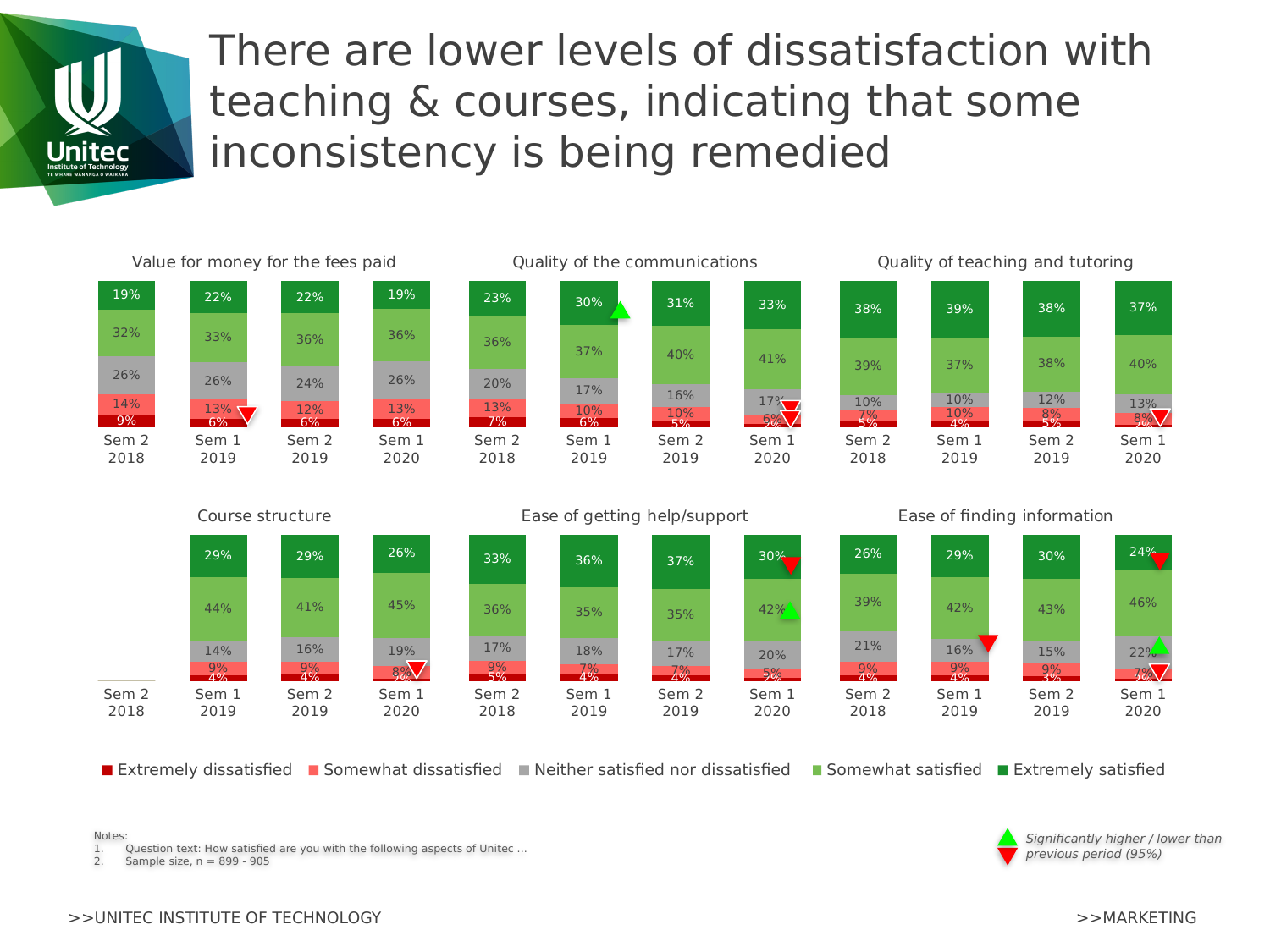

# There are lower levels of dissatisfaction with teaching & courses, indicating that some inconsistency is being remedied

### Chart: Value for money for the fees paid

| Category | Strongly disagree | Somewhat disagree | Neither agree nor disagree | Somewhat agree | Strongly agree |
|---|---|---|---|---|---|
| Sem 2 2018 | 0.08589951377633712 | 0.14424635332252836 | 0.2560777957860616 | 0.3225283630470016 | 0.19124797406807134 |
| Sem 1 2019 | 0.059003051881993895 | 0.13224821973550355 | 0.25534079348931843 | 0.3336724313326551 | 0.21973550356052896 |
| Sem 2 2019 | 0.05905511811023622 | 0.12073490813648294 | 0.23753280839895013 | 0.36351706036745407 | 0.21916010498687663 |
| Sem 1 2020 | 0.058954393770856504 | 0.13125695216907676 | 0.26028921023359286 | 0.36040044493882095 | 0.18909899888765294 |

### Chart: Quality of the communications

| Category | Strongly disagree | Somewhat disagree | Neither agree nor disagree | Somewhat agree | Strongly agree |
|---|---|---|---|---|---|
| Sem 2 2018 | 0.07109004739336493 | 0.12796208530805686 | 0.20221169036334913 | 0.3649289099526067 | 0.23380726698262244 |
| Sem 1 2019 | 0.06395939086294417 | 0.09949238578680203 | 0.17360406091370562 | 0.366497461928934 | 0.29644670050761424 |
| Sem 2 2019 | 0.045871559633027525 | 0.09567496723460027 | 0.15727391874180865 | 0.39580602883355176 | 0.3053735255570118 |
| Sem 1 2020 | 0.023255813953488372 | 0.06423034330011074 | 0.17497231450719825 | 0.4097452934662237 | 0.327796234772979 |

### Chart: Quality of teaching and tutoring

| Category | Strongly disagree | Somewhat disagree | Neither agree nor disagree | Somewhat agree | Strongly agree |
|---|---|---|---|---|---|
| Sem 2 2018 | 0.05055292259083728 | 0.07424960505529225 | 0.09794628751974724 | 0.3949447077409162 | 0.382306477093207 |
| Sem 1 2019 | 0.04467005076142132 | 0.09746192893401014 | 0.09847715736040609 | 0.37360406091370557 | 0.38578680203045684 |
| Sem 2 2019 | 0.04849279161205767 | 0.08387942332896461 | 0.11533420707732635 | 0.3761467889908257 | 0.3761467889908257 |
| Sem 1 2020 | 0.02101769911504425 | 0.07743362831858407 | 0.12831858407079647 | 0.40486725663716816 | 0.36836283185840707 |

### Chart: Course structure

| Category | Strongly disagree | Somewhat disagree | Neither agree nor disagree | Somewhat agree | Strongly agree |
|---|---|---|---|---|---|
| Sem 2 2018 | 0.0 | 0.0 | 0.0 | 0.0 | 0.0 |
| Sem 1 2019 | 0.04060913705583756 | 0.09238578680203044 | 0.13705583756345177 | 0.4406091370558375 | 0.2893401015228426 |
| Sem 2 2019 | 0.04491413474240422 | 0.08982826948480845 | 0.16380449141347428 | 0.40686922060766184 | 0.29458388375165123 |
| Sem 1 2020 | 0.018867924528301886 | 0.08435072142064373 | 0.193118756936737 | 0.4450610432852386 | 0.2586015538290788 |

### Chart: Ease of getting help/support

| Category | Strongly disagree | Somewhat disagree | Neither agree nor disagree | Somewhat agree | Strongly agree |
|---|---|---|---|---|---|
| Sem 2 2018 | 0.04784688995215311 | 0.09250398724082935 | 0.16905901116427433 | 0.35566188197767146 | 0.33492822966507174 |
| Sem 1 2019 | 0.044534412955465584 | 0.0708502024291498 | 0.1771255060728745 | 0.35020242914979755 | 0.35728744939271256 |
| Sem 2 2019 | 0.03800786369593709 | 0.06684141546526867 | 0.1703800786369594 | 0.35255570117955437 | 0.3722149410222805 |
| Sem 1 2020 | 0.023333333333333334 | 0.054444444444444434 | 0.19666666666666666 | 0.42333333333333334 | 0.3022222222222222 |

### Chart: Ease of finding information

| Category | Strongly disagree | Somewhat disagree | Neither agree nor disagree | Somewhat agree | Strongly agree |
|---|---|---|---|---|---|
| Sem 2 2018 | 0.037914691943127965 | 0.09320695102685624 | 0.21011058451816747 | 0.3949447077409162 | 0.2638230647709321 |
| Sem 1 2019 | 0.03967446592065107 | 0.09155645981688706 | 0.15971515768056968 | 0.41810783316378436 | 0.29094608341810785 |
| Sem 2 2019 | 0.03162055335968379 | 0.09090909090909091 | 0.15151515151515152 | 0.4281949934123847 | 0.2977602108036891 |
| Sem 1 2020 | 0.016666666666666666 | 0.06777777777777778 | 0.22 | 0.45666666666666667 | 0.2388888888888889 |

Extremely dissatisfied
Somewhat dissatisfied
Neither satisfied nor dissatisfied
Somewhat satisfied
Extremely satisfied

Notes:
Question text: How satisfied are you with the following aspects of Unitec ...
Sample size, n = 899 - 905

Significantly higher / lower than previous period (95%)

>>MARKETING